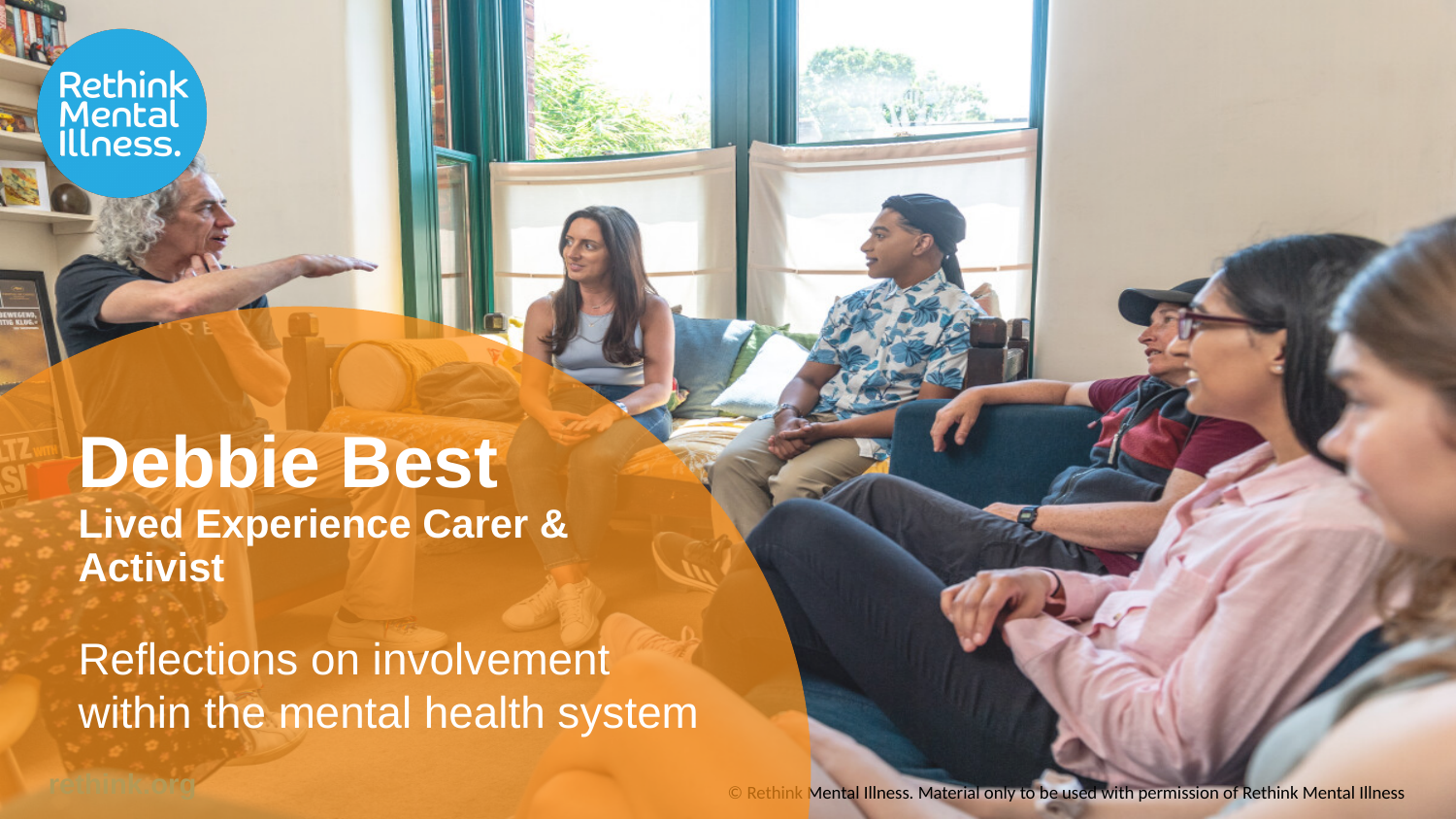

Debbie Best
Lived Experience Carer & Activist

Reflections on involvement within the mental health system